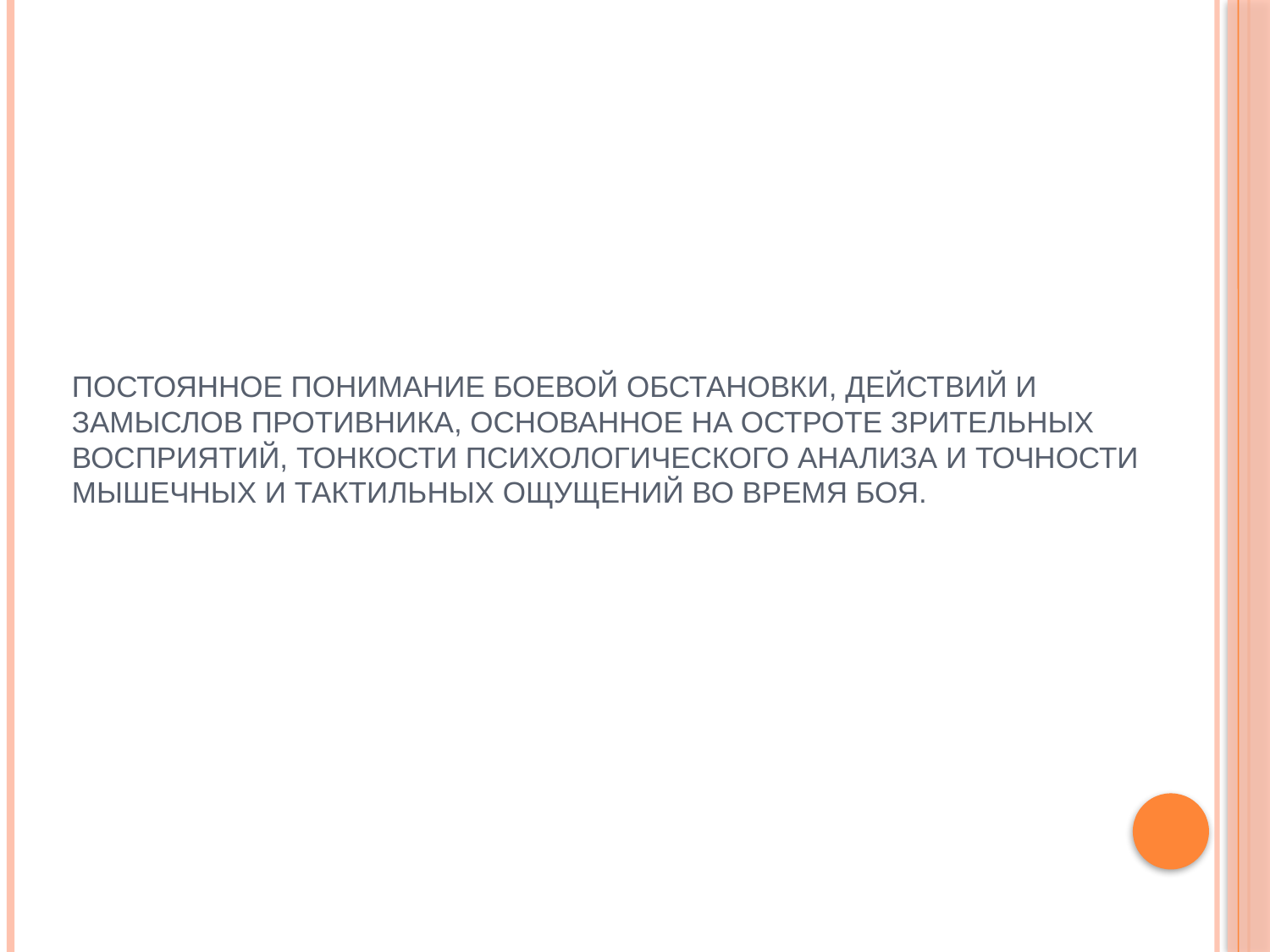

# Постоянное понимание боевой обстановки, действий и замыслов противника, основанное на остроте зрительных восприятий, тонкости психологического анализа и точности мышечных и тактильных ощущений во время боя.